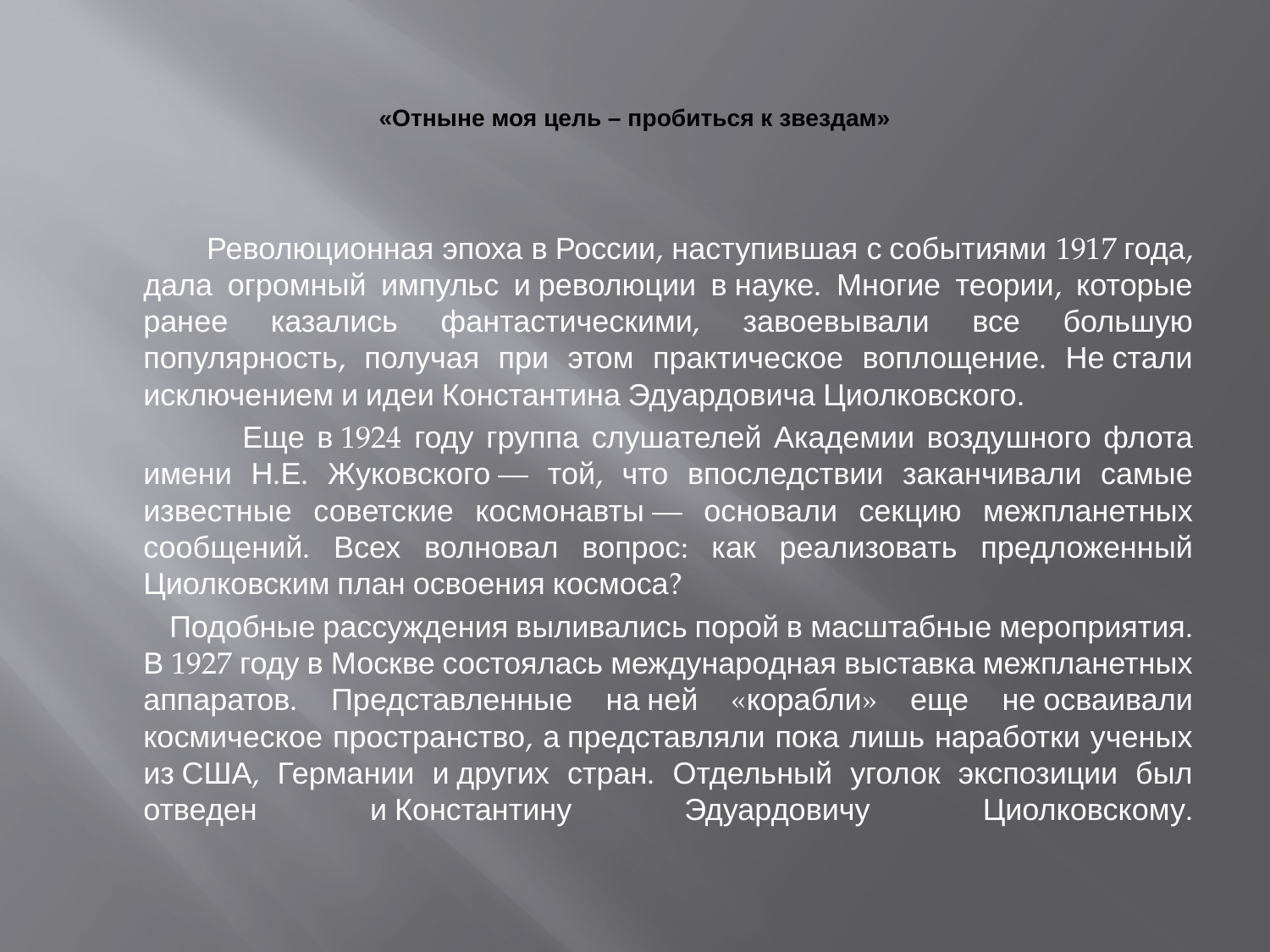

# «Отныне моя цель – пробиться к звездам»
             Революционная эпоха в России, наступившая с событиями 1917 года, дала огромный импульс и революции в науке. Многие теории, которые ранее казались фантастическими, завоевывали все большую популярность, получая при этом практическое воплощение. Не стали исключением и идеи Константина Эдуардовича Циолковского.
            Еще в 1924 году группа слушателей Академии воздушного флота имени Н.Е. Жуковского — той, что впоследствии заканчивали самые известные советские космонавты — основали секцию межпланетных сообщений. Всех волновал вопрос: как реализовать предложенный Циолковским план освоения космоса?
          Подобные рассуждения выливались порой в масштабные мероприятия. В 1927 году в Москве состоялась международная выставка межпланетных аппаратов. Представленные на ней «корабли» еще не осваивали космическое пространство, а представляли пока лишь наработки ученых из США, Германии и других стран. Отдельный уголок экспозиции был отведен и Константину Эдуардовичу Циолковскому.